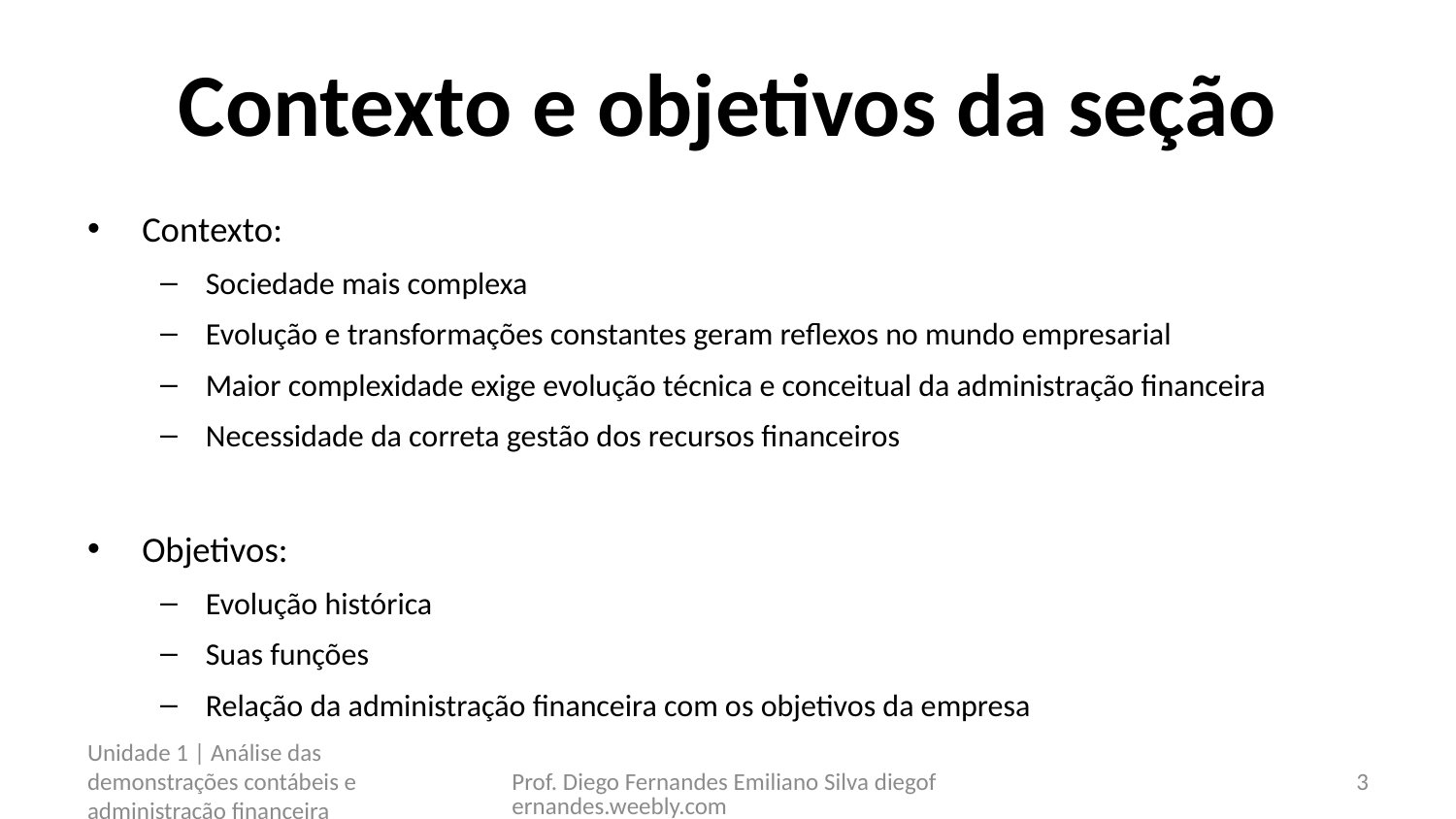

# Contexto e objetivos da seção
Contexto:
Sociedade mais complexa
Evolução e transformações constantes geram reflexos no mundo empresarial
Maior complexidade exige evolução técnica e conceitual da administração financeira
Necessidade da correta gestão dos recursos financeiros

Objetivos:
Evolução histórica
Suas funções
Relação da administração financeira com os objetivos da empresa
Unidade 1 | Análise das demonstrações contábeis e administração financeira
Prof. Diego Fernandes Emiliano Silva diegofernandes.weebly.com
3